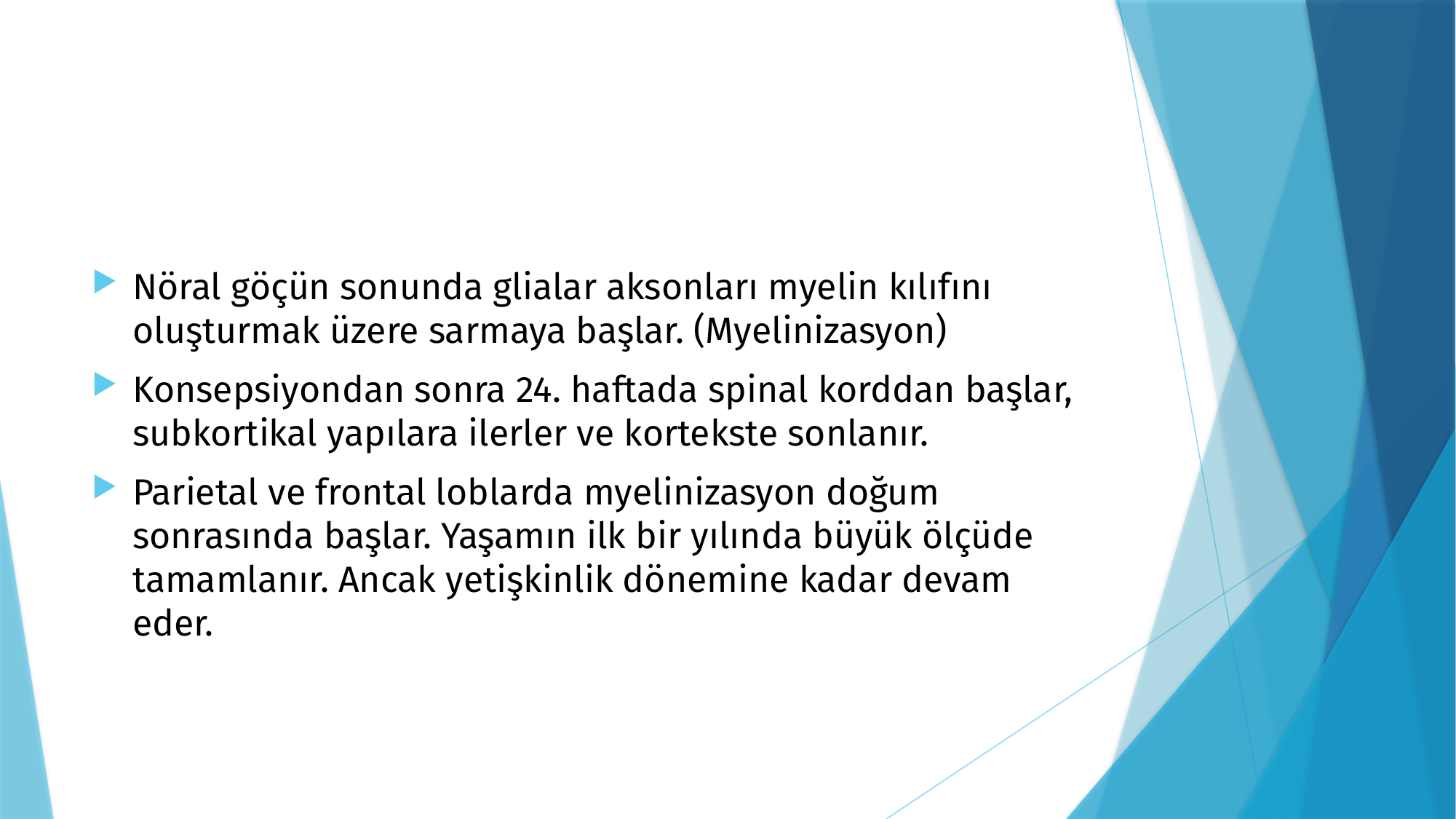

#
Nöral göçün sonunda glialar aksonları myelin kılıfını oluşturmak üzere sarmaya başlar. (Myelinizasyon)
Konsepsiyondan sonra 24. haftada spinal korddan başlar, subkortikal yapılara ilerler ve kortekste sonlanır.
Parietal ve frontal loblarda myelinizasyon doğum sonrasında başlar. Yaşamın ilk bir yılında büyük ölçüde tamamlanır. Ancak yetişkinlik dönemine kadar devam eder.